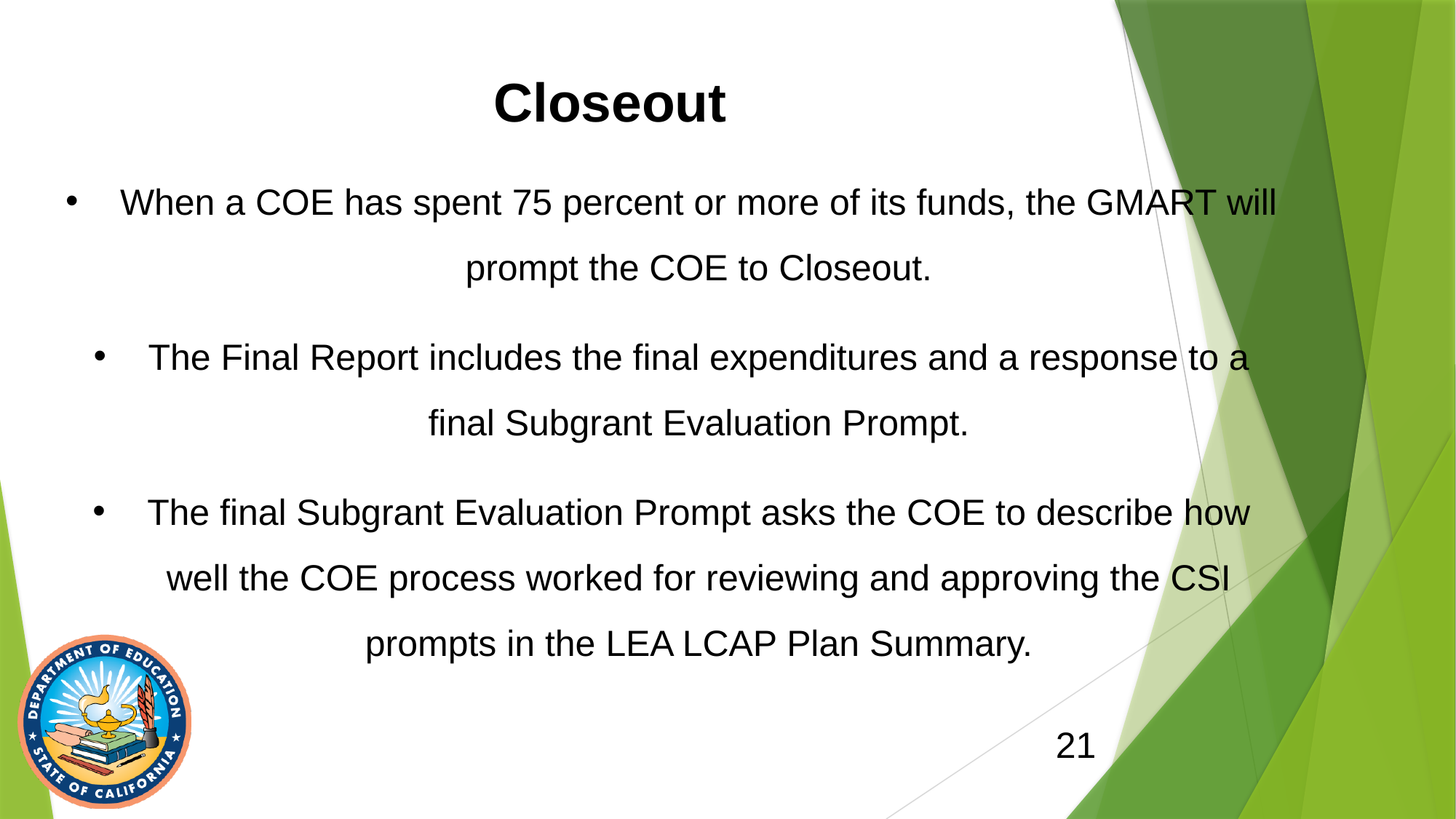

# Closeout
When a COE has spent 75 percent or more of its funds, the GMART will prompt the COE to Closeout.
The Final Report includes the final expenditures and a response to a final Subgrant Evaluation Prompt.
The final Subgrant Evaluation Prompt asks the COE to describe how well the COE process worked for reviewing and approving the CSI prompts in the LEA LCAP Plan Summary.